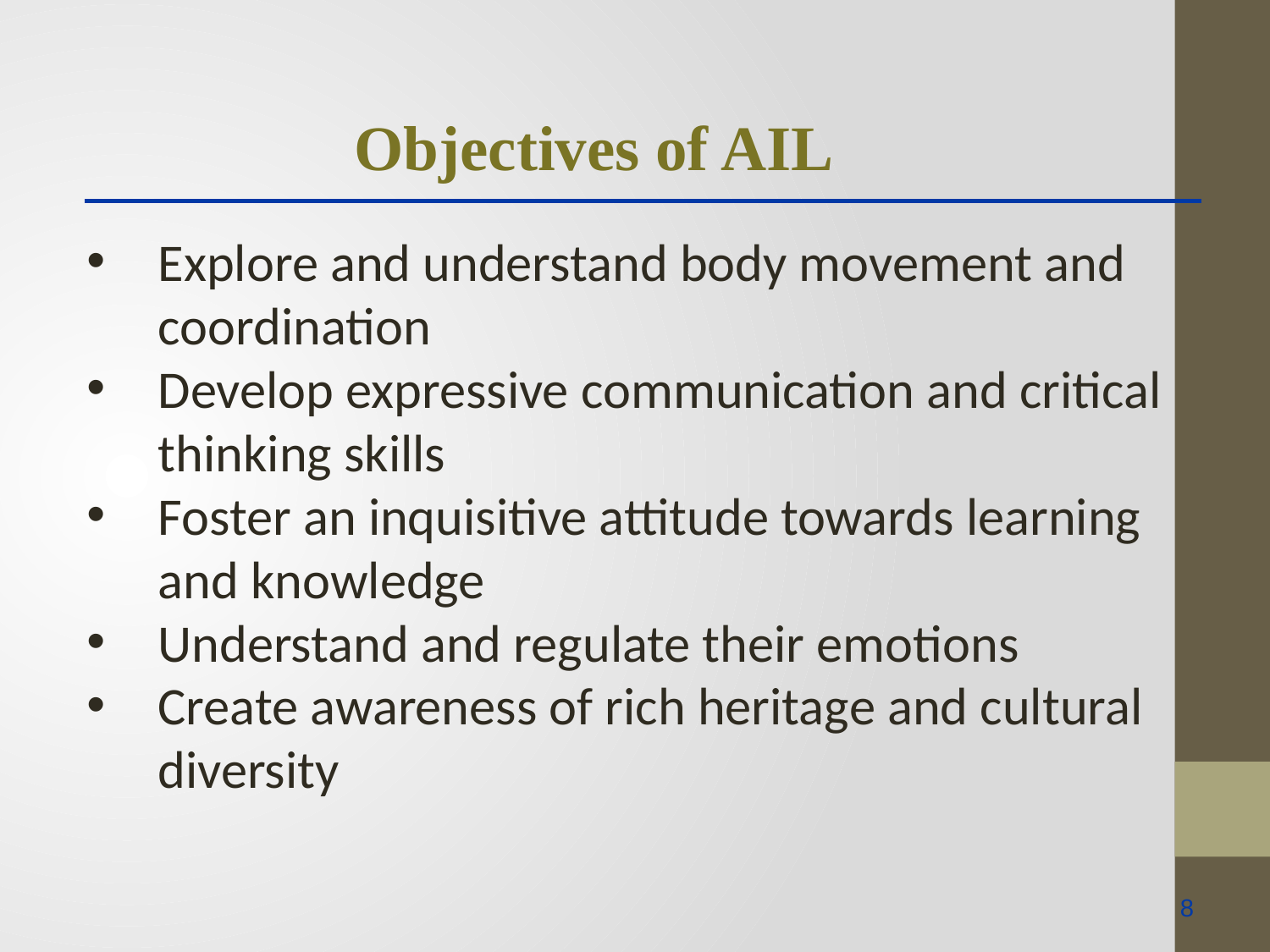

Objectives of AIL
Explore and understand body movement and coordination
Develop expressive communication and critical thinking skills
Foster an inquisitive attitude towards learning and knowledge
Understand and regulate their emotions
Create awareness of rich heritage and cultural diversity

8